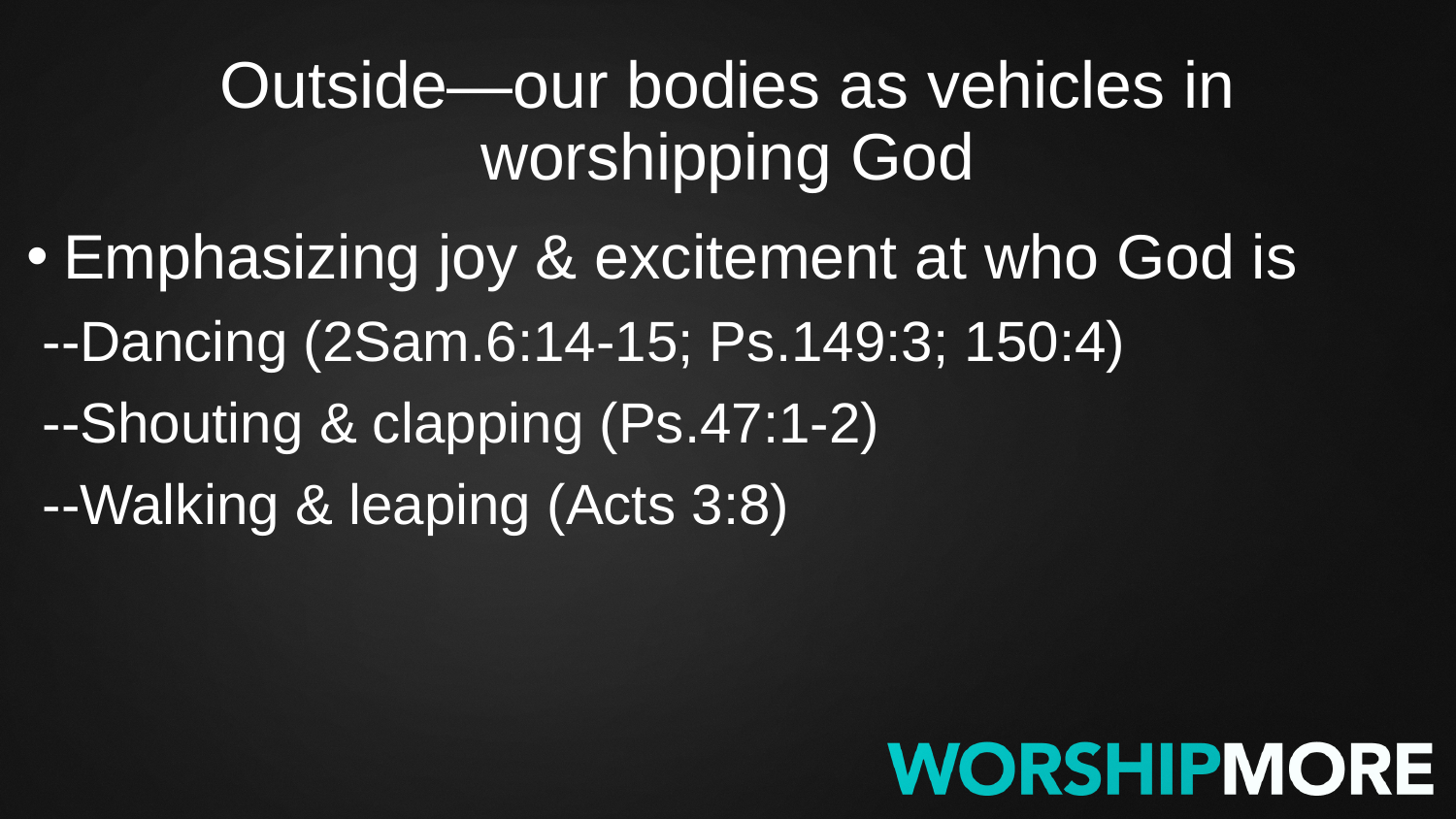

# Outside—our bodies as vehicles in worshipping God
Emphasizing joy & excitement at who God is
 --Dancing (2Sam.6:14-15; Ps.149:3; 150:4)
 --Shouting & clapping (Ps.47:1-2)
 --Walking & leaping (Acts 3:8)